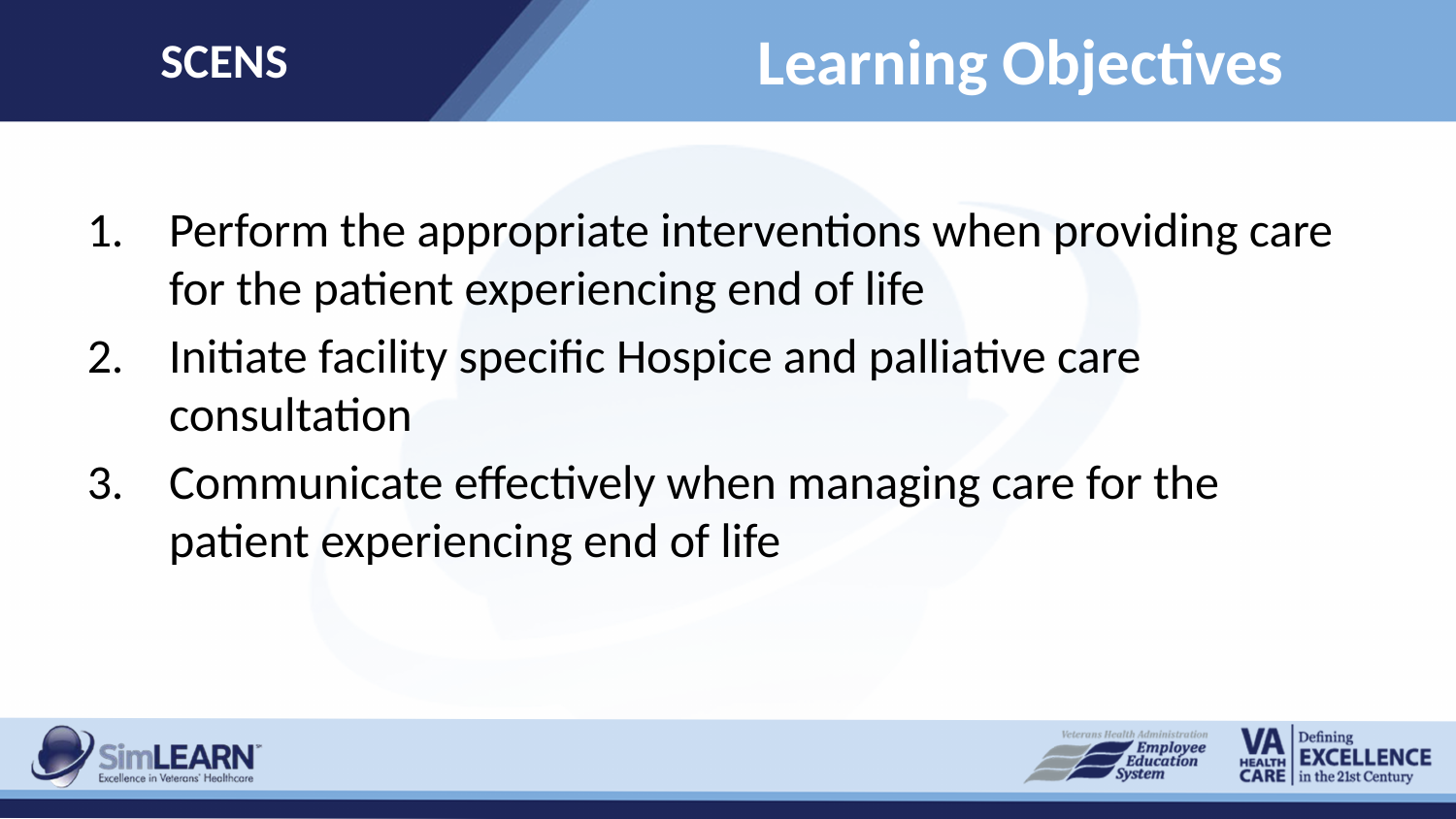

SCENS
# Learning Objectives
Perform the appropriate interventions when providing care for the patient experiencing end of life
Initiate facility specific Hospice and palliative care consultation
Communicate effectively when managing care for the patient experiencing end of life